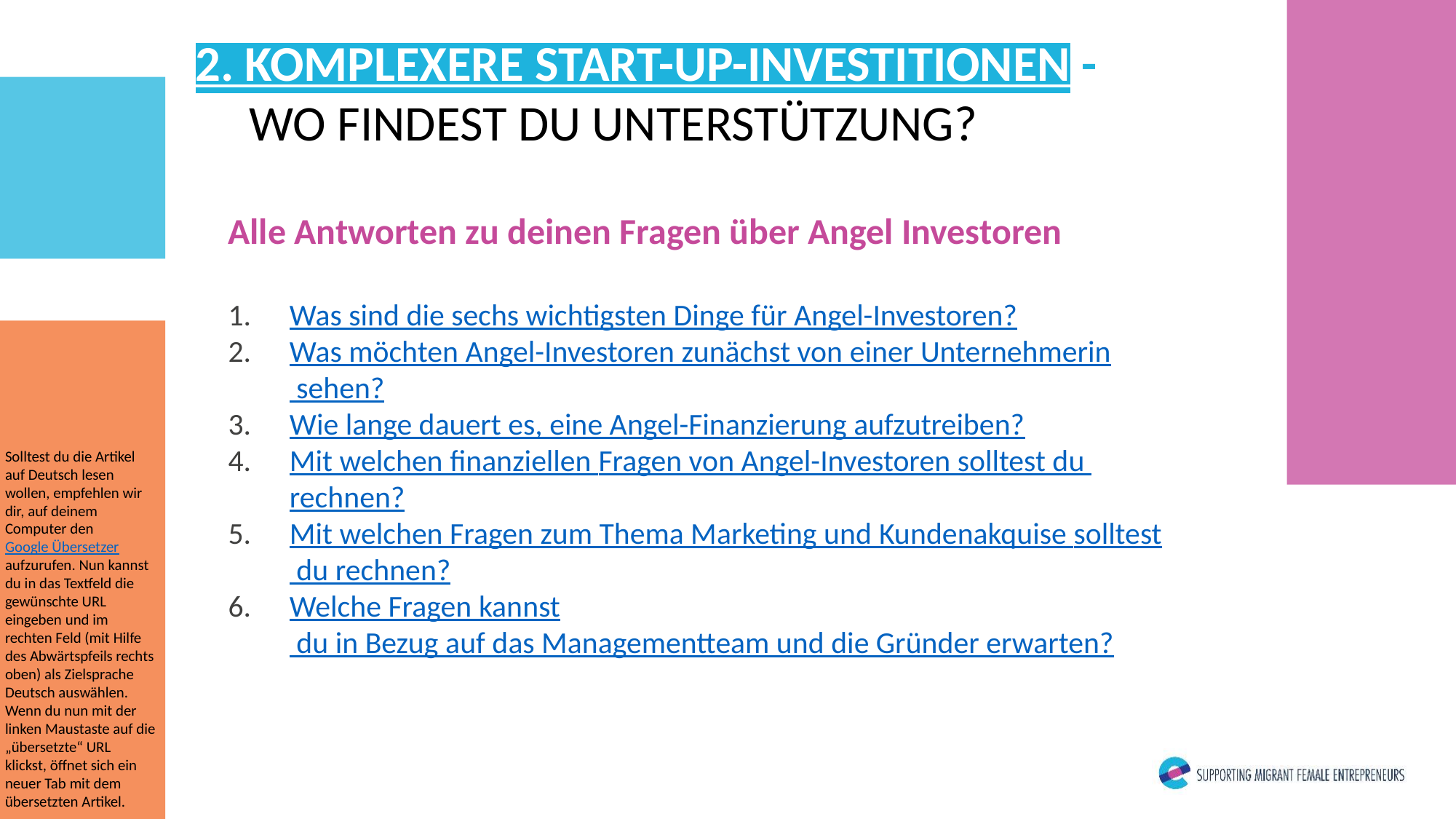

2. KOMPLEXERE START-UP-INVESTITIONEN -              WO FINDEST DU UNTERSTÜTZUNG?
Alle Antworten zu deinen Fragen über Angel Investoren

Was sind die sechs wichtigsten Dinge für Angel-Investoren?
Was möchten Angel-Investoren zunächst von einer Unternehmerin sehen?
Wie lange dauert es, eine Angel-Finanzierung aufzutreiben?
Mit welchen finanziellen Fragen von Angel-Investoren solltest du rechnen?
Mit welchen Fragen zum Thema Marketing und Kundenakquise solltest du rechnen?
Welche Fragen kannst du in Bezug auf das Managementteam und die Gründer erwarten?

Solltest du die Artikel auf Deutsch lesen wollen, empfehlen wir dir, auf deinem Computer den Google Übersetzer aufzurufen. Nun kannst du in das Textfeld die gewünschte URL eingeben und im rechten Feld (mit Hilfe des Abwärtspfeils rechts oben) als Zielsprache Deutsch auswählen. Wenn du nun mit der linken Maustaste auf die „übersetzte“ URL klickst, öffnet sich ein neuer Tab mit dem übersetzten Artikel.